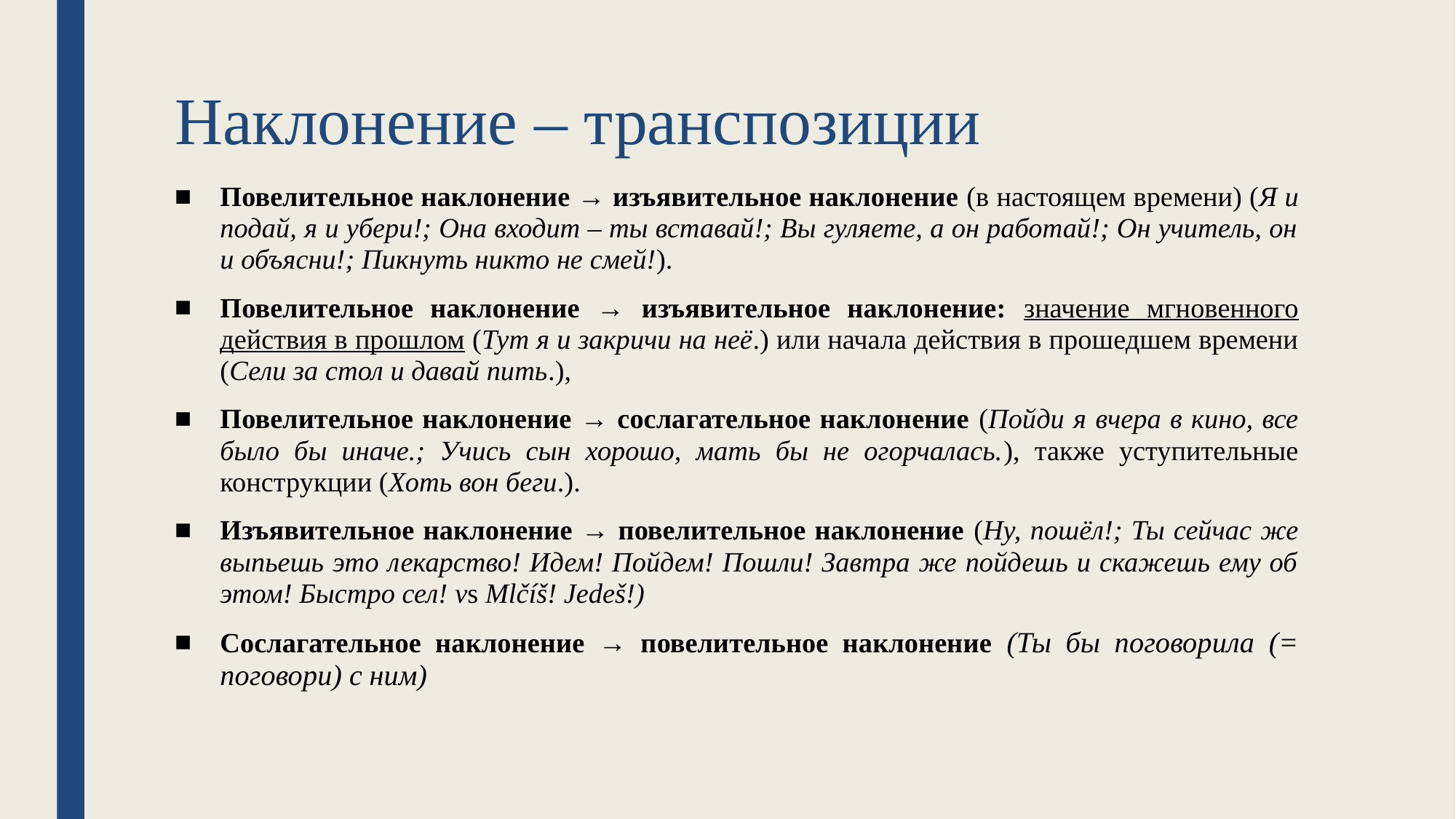

# Наклонение – транспозиции
Повелительное наклонение → изъявительное наклонение (в настоящем времени) (Я и подай, я и убери!; Она входит – ты вставай!; Вы гуляете, а он работай!; Он учитель, он и объясни!; Пикнуть никто не смей!).
Повелительное наклонение → изъявительное наклонение: значение мгновенного действия в прошлом (Тут я и закричи на неё.) или начала действия в прошедшем времени (Сели за стол и давай пить.),
Повелительное наклонение → сослагательное наклонение (Пойди я вчера в кино, все было бы иначе.; Учись сын хорошо, мать бы не огорчалась.), также уступительные конструкции (Хоть вон беги.).
Изъявительное наклонение → повелительное наклонение (Ну, пошёл!; Ты сейчас же выпьешь это лекарство! Идем! Пойдем! Пошли! Завтра же пойдешь и скажешь ему об этом! Быстро сел! vs Mlčíš! Jedeš!)
Сослагательное наклонение → повелительное наклонение (Ты бы поговорила (= поговори) с ним)